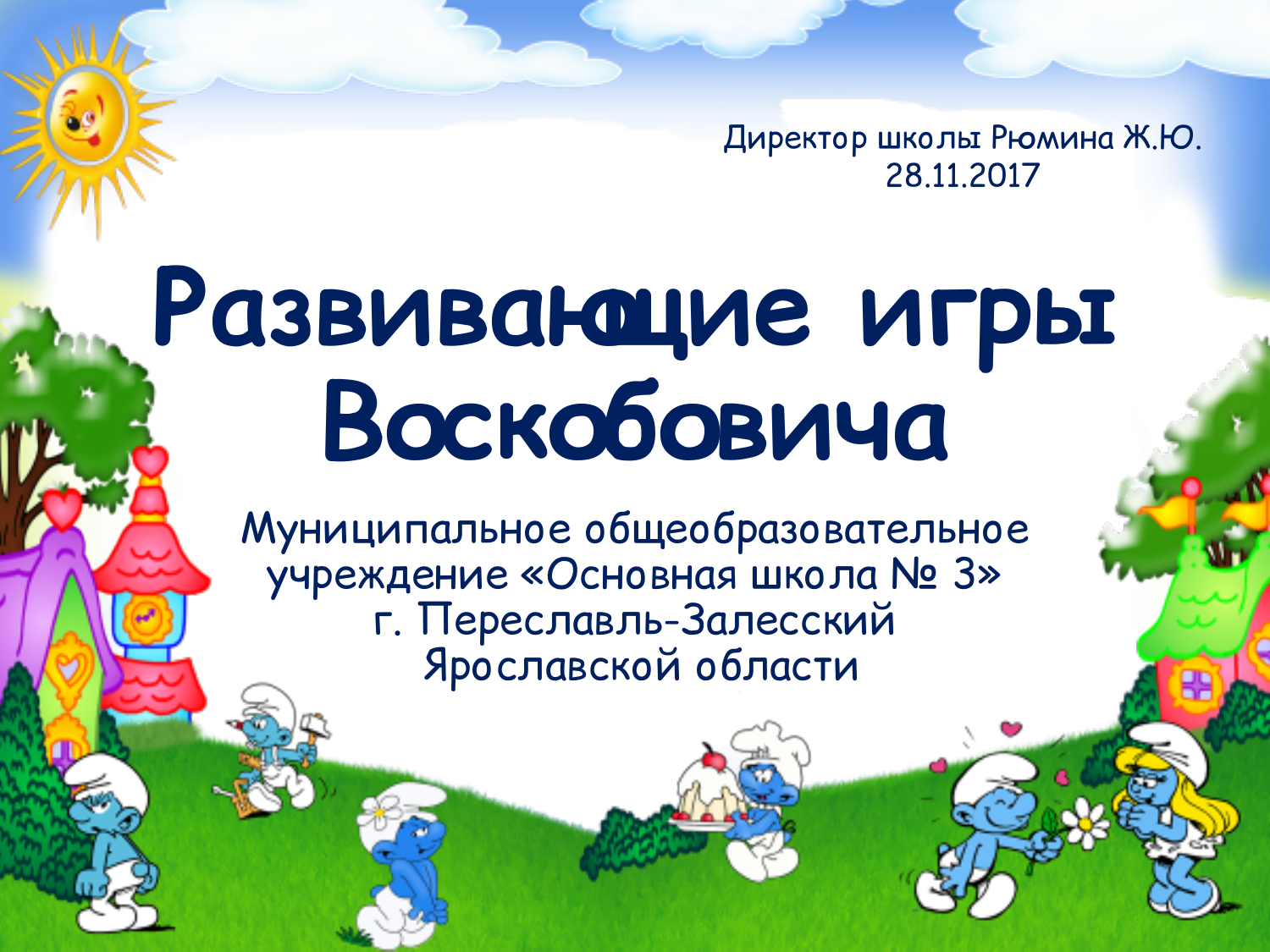

Директор школы Рюмина Ж.Ю.
28.11.2017
# Развивающие игры Воскобовича
Муниципальное общеобразовательное учреждение «Основная школа № 3»
г. Переславль-Залесский
 Ярославской области